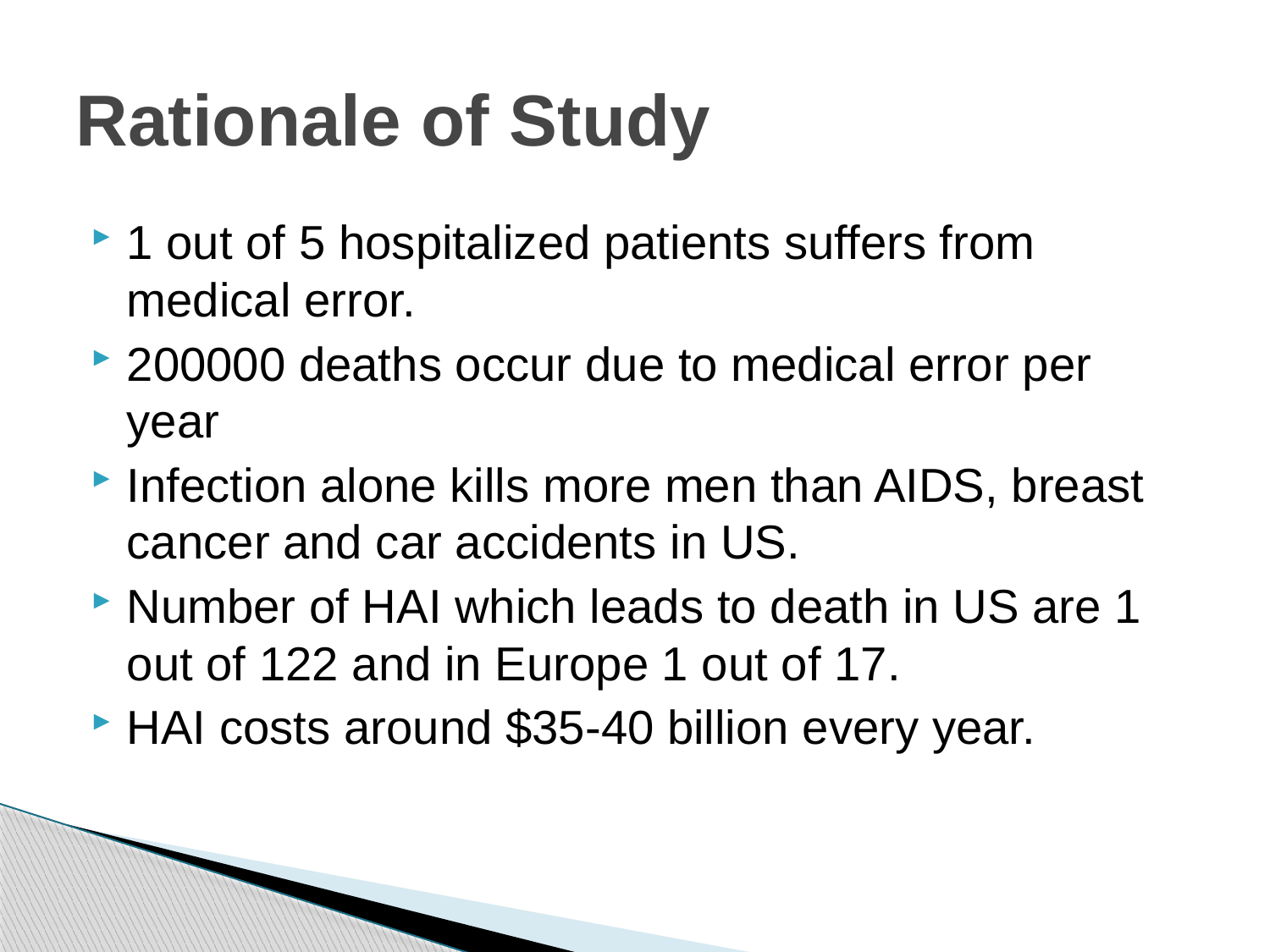

# Rationale of Study
1 out of 5 hospitalized patients suffers from medical error.
200000 deaths occur due to medical error per year
Infection alone kills more men than AIDS, breast cancer and car accidents in US.
Number of HAI which leads to death in US are 1 out of 122 and in Europe 1 out of 17.
HAI costs around $35-40 billion every year.